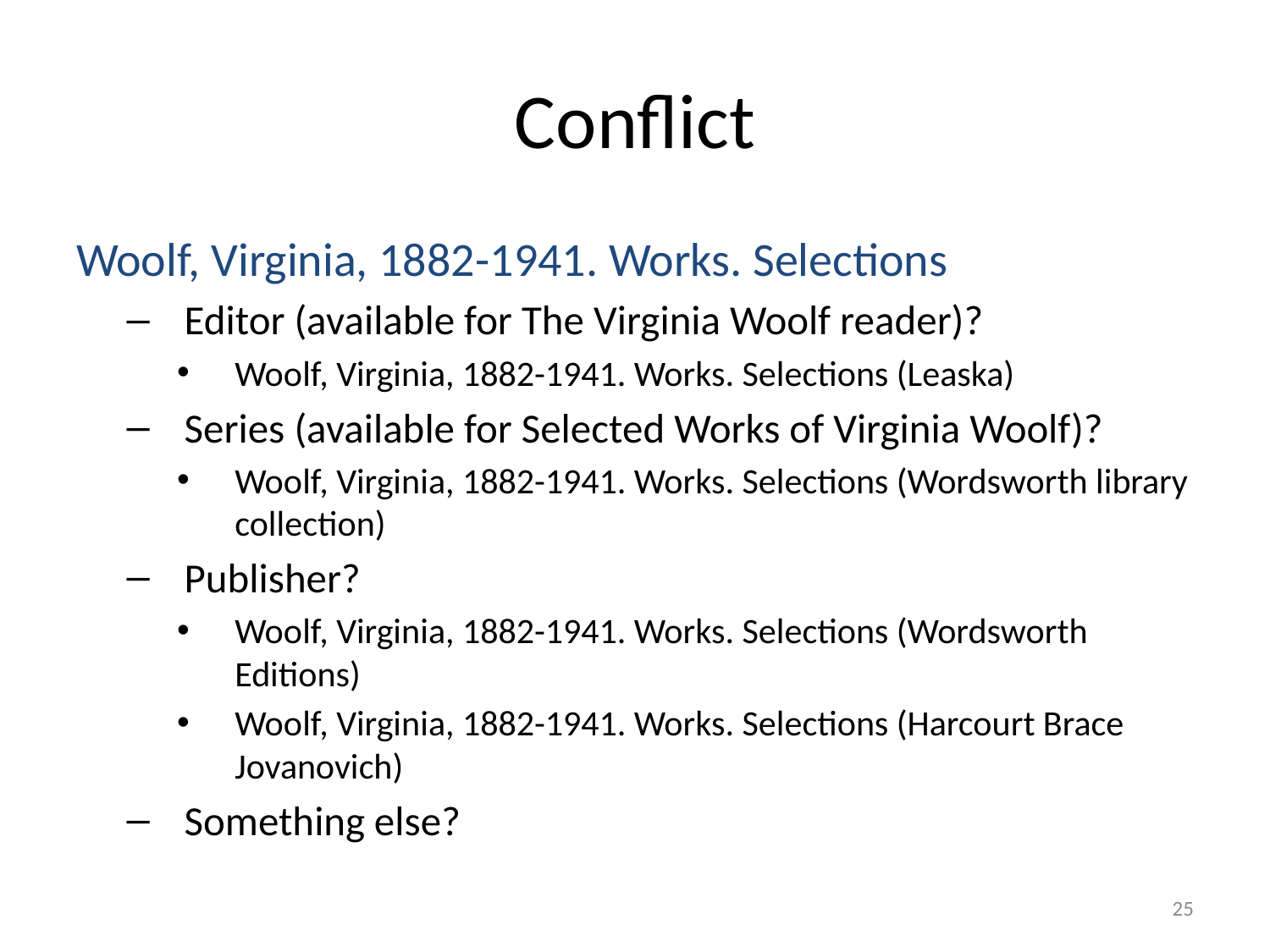

# Conflict
Woolf, Virginia, 1882-1941. Works. Selections
Editor (available for The Virginia Woolf reader)?
Woolf, Virginia, 1882-1941. Works. Selections (Leaska)
Series (available for Selected Works of Virginia Woolf)?
Woolf, Virginia, 1882-1941. Works. Selections (Wordsworth library collection)
Publisher?
Woolf, Virginia, 1882-1941. Works. Selections (Wordsworth Editions)
Woolf, Virginia, 1882-1941. Works. Selections (Harcourt Brace Jovanovich)
Something else?
25